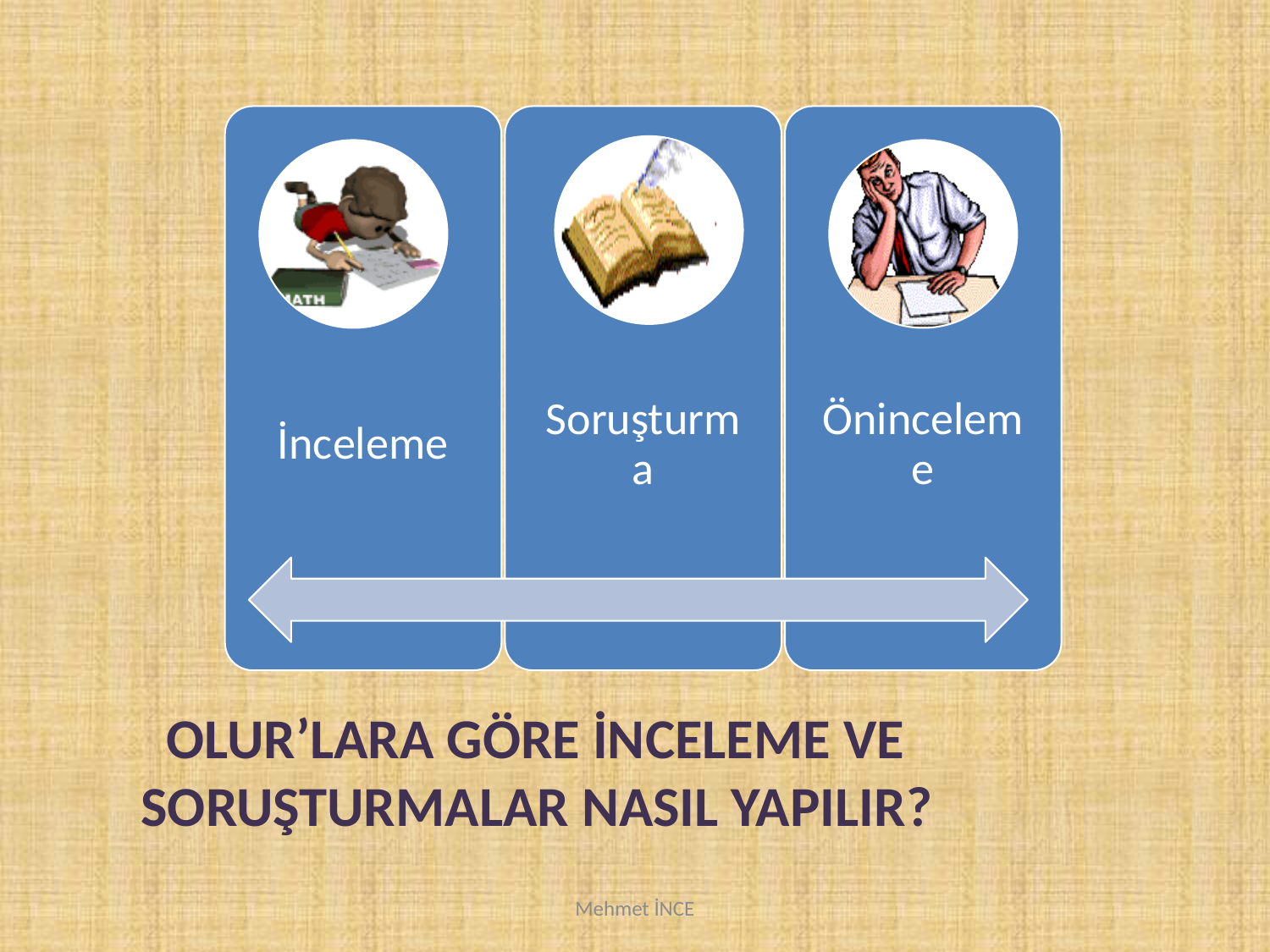

İnceleme
Soruşturma
Öninceleme
       OLUR’LARA GÖRE İNCELEME VE
     SORUŞTURMALAR NASIL YAPILIR?
Mehmet İNCE